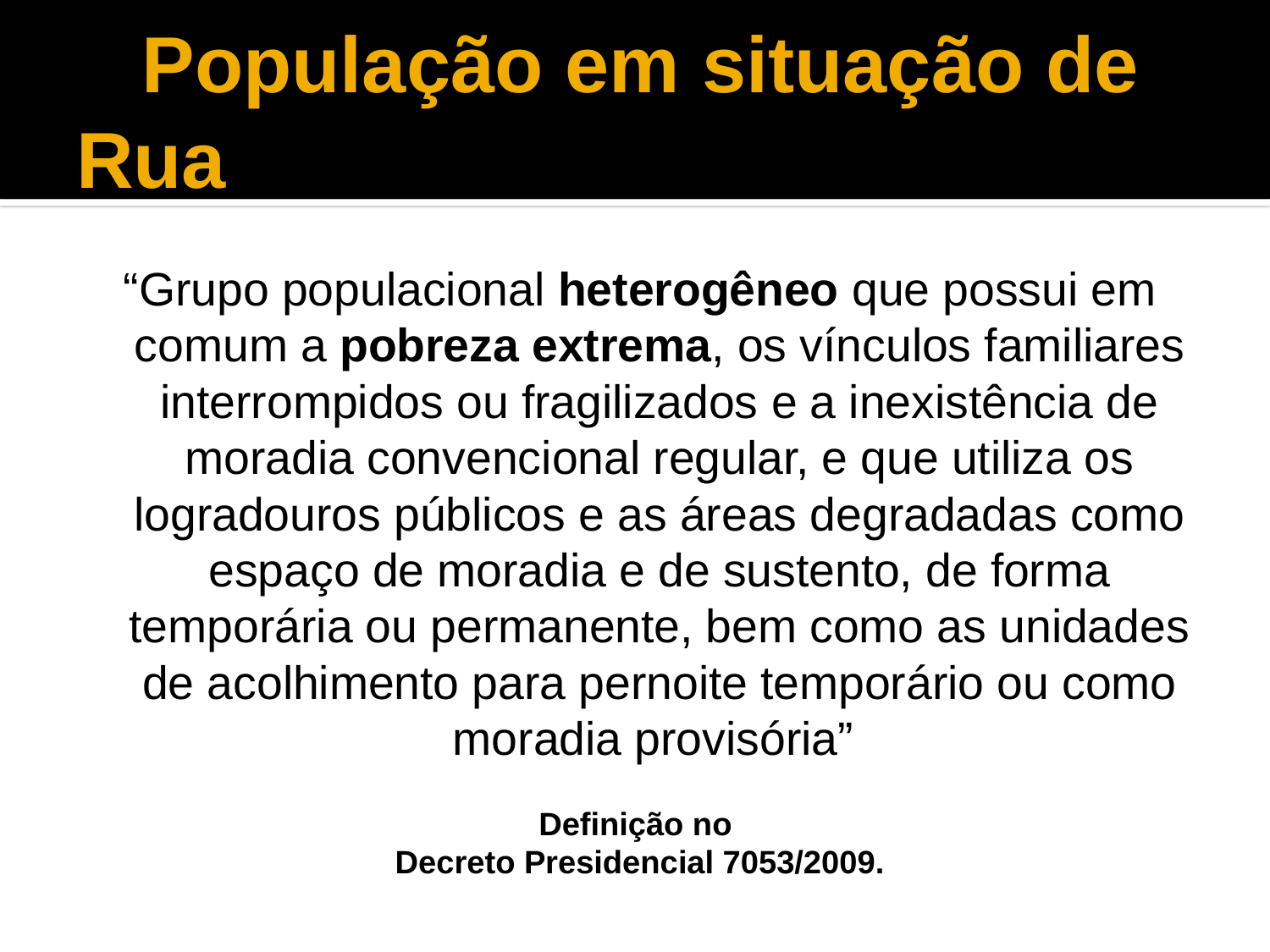

# População em situação de Rua
“Grupo populacional heterogêneo que possui em comum a pobreza extrema, os vínculos familiares interrompidos ou fragilizados e a inexistência de moradia convencional regular, e que utiliza os logradouros públicos e as áreas degradadas como espaço de moradia e de sustento, de forma temporária ou permanente, bem como as unidades de acolhimento para pernoite temporário ou como moradia provisória”

Definição no
Decreto Presidencial 7053/2009.